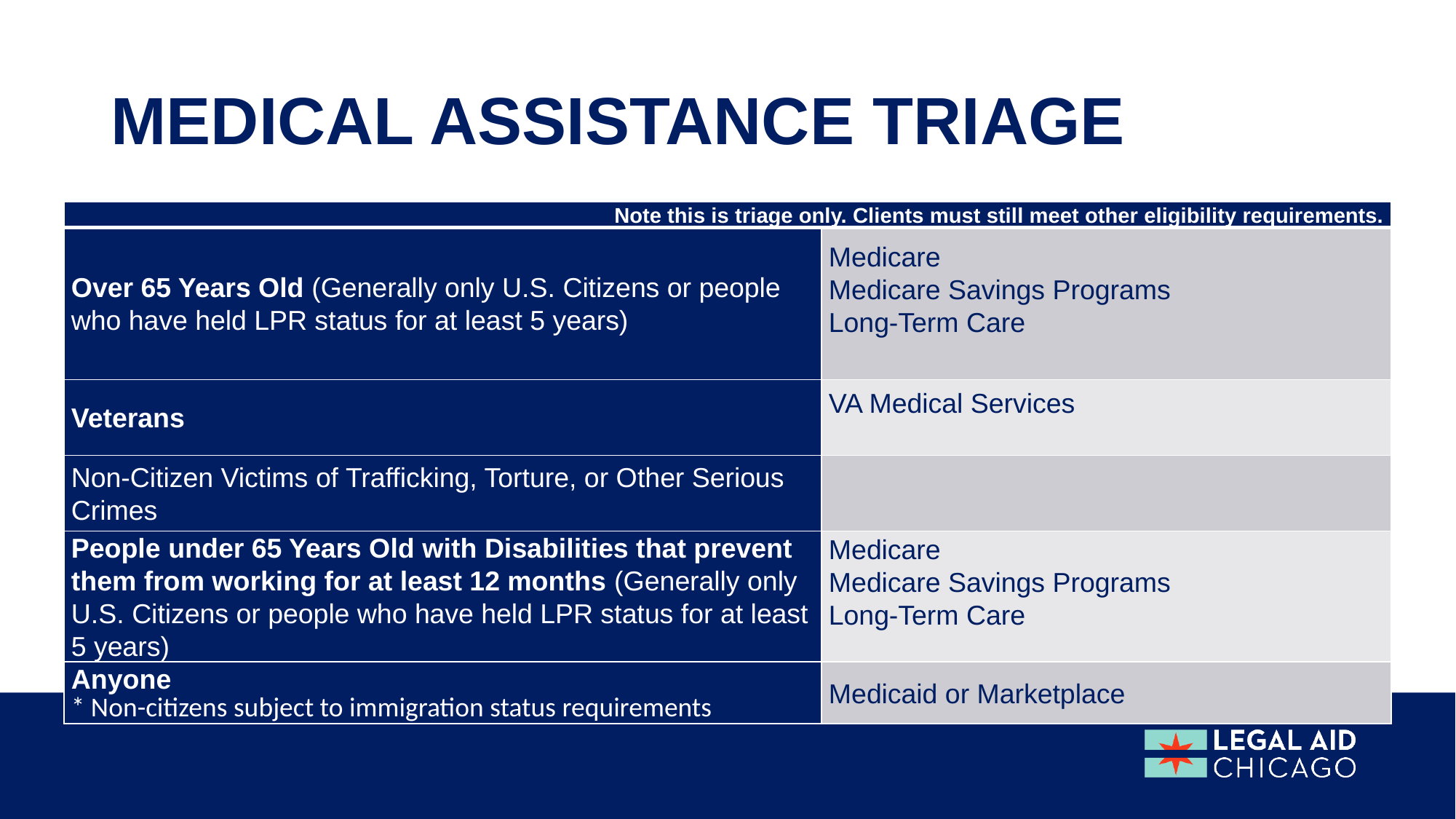

# Medical Assistance Triage
| Note this is triage only. Clients must still meet other eligibility requirements. |  |
| --- | --- |
| Over 65 Years Old (Generally only U.S. Citizens or people who have held LPR status for at least 5 years) | Medicare Medicare Savings Programs Long-Term Care |
| Veterans | VA Medical Services |
| Non-Citizen Victims of Trafficking, Torture, or Other Serious Crimes |  |
| People under 65 Years Old with Disabilities that prevent them from working for at least 12 months (Generally only U.S. Citizens or people who have held LPR status for at least 5 years) | Medicare Medicare Savings Programs Long-Term Care |
| Anyone \* Non-citizens subject to immigration status requirements | Medicaid or Marketplace |